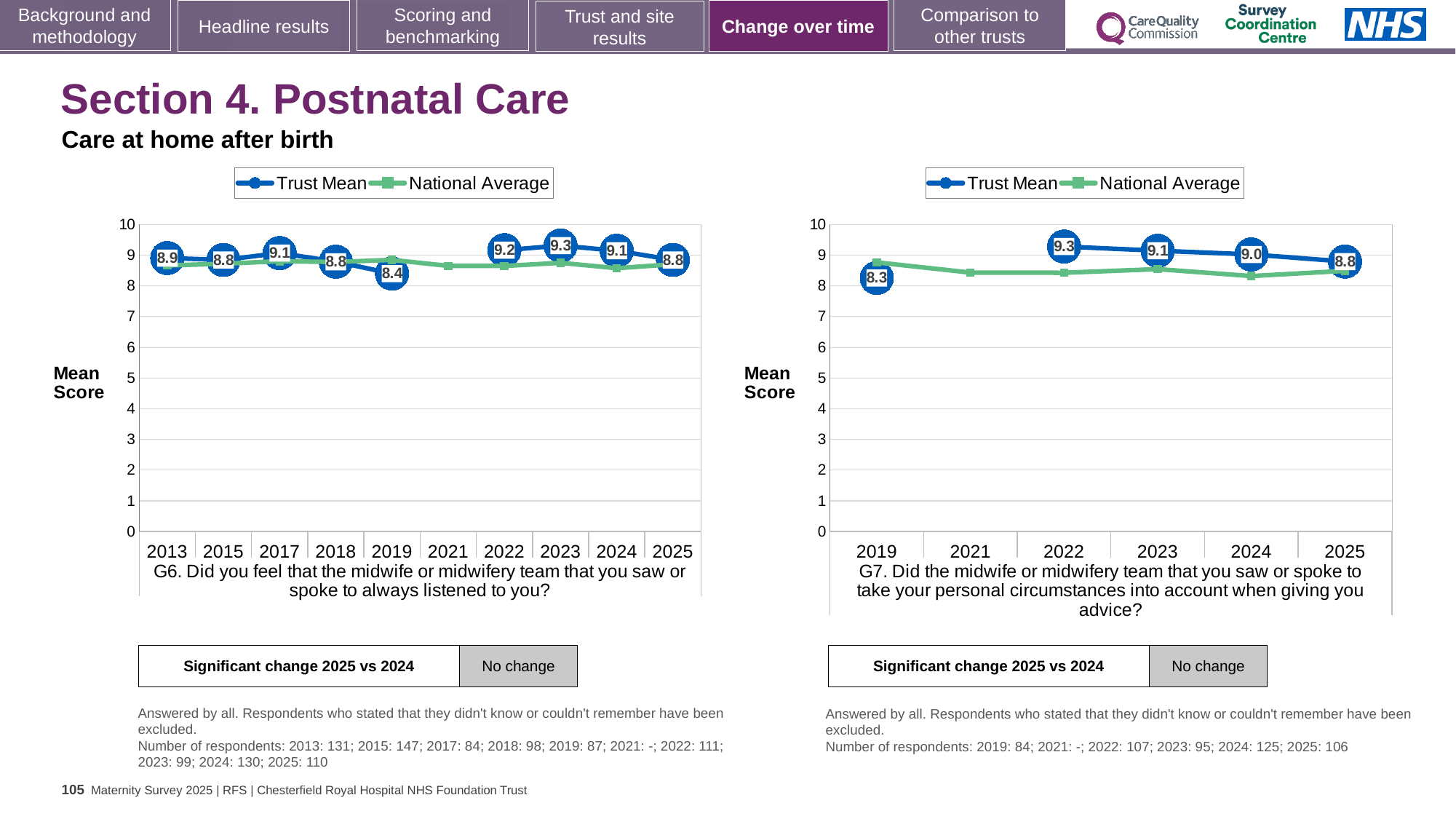

# Section 4. Postnatal Care
Care at home after birth

### Chart

| Category | Trust Mean | National Average |
|---|---|---|
| 2013 | 8.90496102270337 | 8.664184071680051 |
| 2015 | 8.843897301812108 | 8.718814716920338 |
| 2017 | 9.067004337202684 | 8.801098164092778 |
| 2018 | 8.785734401389714 | 8.776210324572078 |
| 2019 | 8.399564621017698 | 8.844837479468122 |
| 2021 | None | 8.650061237561717 |
| 2022 | 9.161619531282199 | 8.64764827877333 |
| 2023 | 9.311006729055977 | 8.74821832866421 |
| 2024 | 9.142648900548126 | 8.575068676563408 |
| 2025 | 8.844840803976785 | 8.70228480525419 |

### Chart

| Category | Trust Mean | National Average |
|---|---|---|
| 2019 | 8.258165656608902 | 8.764223043165373 |
| 2021 | None | 8.431392200069723 |
| 2022 | 9.278634967301729 | 8.426868484916904 |
| 2023 | 9.14385000188768 | 8.543815785457985 |
| 2024 | 9.023156730983947 | 8.319239136831497 |
| 2025 | 8.7905597196273 | 8.487719965449099 |
| Significant change 2025 vs 2024 | No change |
| --- | --- |
| Significant change 2025 vs 2024 | No change |
| --- | --- |
Answered by all. Respondents who stated that they didn't know or couldn't remember have been excluded.
Number of respondents: 2013: 131; 2015: 147; 2017: 84; 2018: 98; 2019: 87; 2021: -; 2022: 111; 2023: 99; 2024: 130; 2025: 110
Answered by all. Respondents who stated that they didn't know or couldn't remember have been excluded.
Number of respondents: 2019: 84; 2021: -; 2022: 107; 2023: 95; 2024: 125; 2025: 106
105